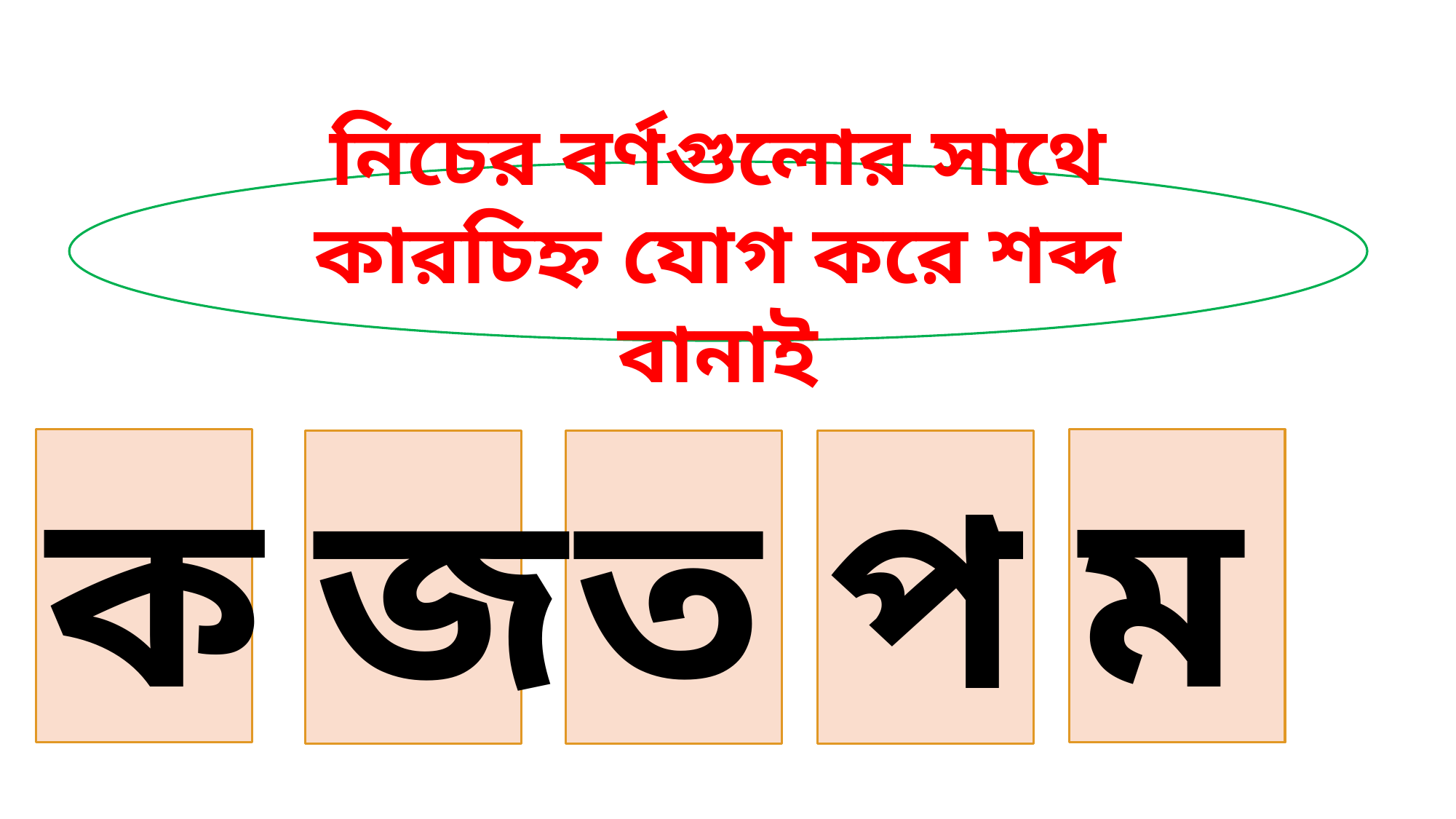

নিচের বর্ণগুলোর সাথে কারচিহ্ন যোগ করে শব্দ বানাই
ক
ম
জ
ত
প